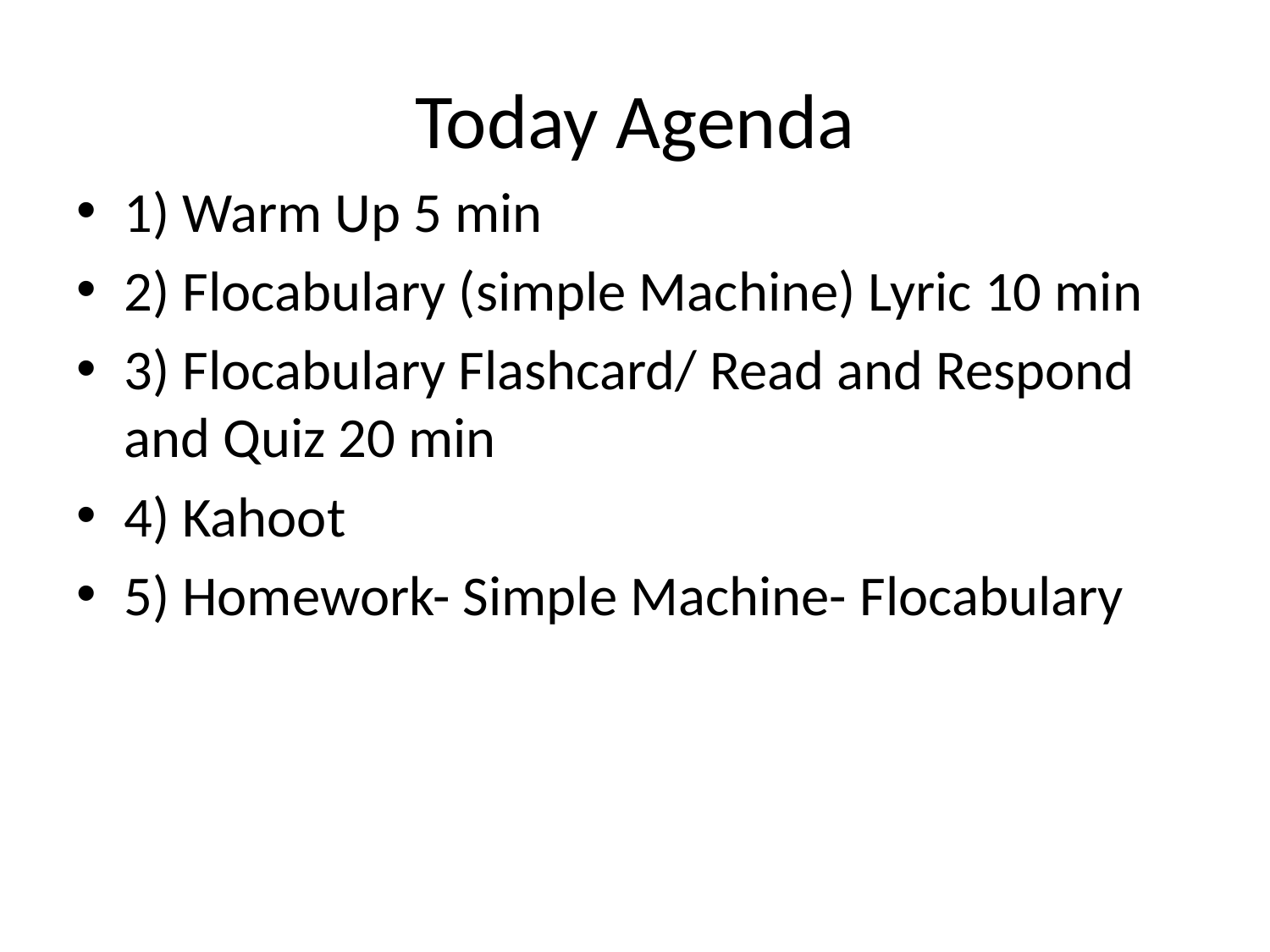

# Today Agenda
1) Warm Up 5 min
2) Flocabulary (simple Machine) Lyric 10 min
3) Flocabulary Flashcard/ Read and Respond and Quiz 20 min
4) Kahoot
5) Homework- Simple Machine- Flocabulary